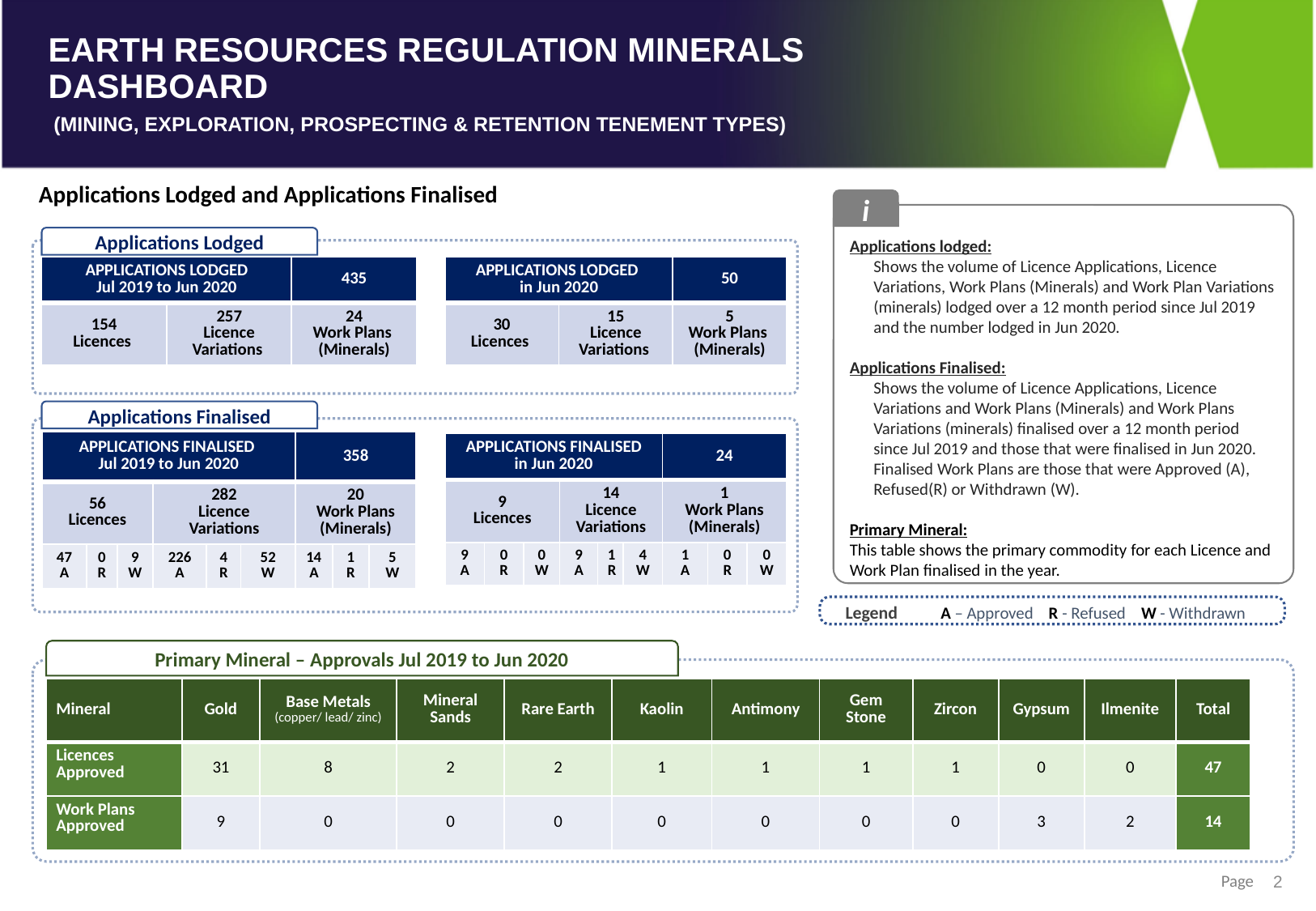

Applications Lodged and Applications Finalised
i

Applications lodged:
Shows the volume of Licence Applications, Licence Variations, Work Plans (Minerals) and Work Plan Variations (minerals) lodged over a 12 month period since Jul 2019 and the number lodged in Jun 2020.

Applications Finalised:
Shows the volume of Licence Applications, Licence Variations and Work Plans (Minerals) and Work Plans Variations (minerals) finalised over a 12 month period since Jul 2019 and those that were finalised in Jun 2020. Finalised Work Plans are those that were Approved (A), Refused(R) or Withdrawn (W).

Primary Mineral:
This table shows the primary commodity for each Licence and Work Plan finalised in the year.
Applications Lodged

| APPLICATIONS LODGED Jul 2019 to Jun 2020 |  | 435 |
| --- | --- | --- |
| 154 Licences | 257 Licence Variations | 24 Work Plans (Minerals) |
| APPLICATIONS LODGED in Jun 2020 |  | 50 |
| --- | --- | --- |
| 30 Licences | 15 Licence Variations | 5 Work Plans (Minerals) |
Applications Finalised

| APPLICATIONS FINALISED Jul 2019 to Jun 2020 |  |  |  |  |  | 358 |  |  |
| --- | --- | --- | --- | --- | --- | --- | --- | --- |
| 56 Licences |  |  | 282 Licence Variations |  |  | 20 Work Plans (Minerals) |  |  |
| 47 A | 0 R | 9 W | 226 A | 4 R | 52 W | 14 A | 1 R | 5 W |
| APPLICATIONS FINALISED in Jun 2020 |  |  |  |  |  | 24 |  |  |
| --- | --- | --- | --- | --- | --- | --- | --- | --- |
| 9 Licences |  |  | 14 Licence Variations |  |  | 1 Work Plans (Minerals) |  |  |
| 9 A | 0 R | 0 W | 9 A | 1 R | 4 W | 1 A | 0 R | 0 W |
Legend
A – Approved    R - Refused    W - Withdrawn

Primary Mineral – Approvals Jul 2019 to Jun 2020

| Mineral | Gold | Base Metals (copper/ lead/ zinc) | Mineral Sands | Rare Earth | Kaolin | Antimony | Gem Stone | Zircon | Gypsum | Ilmenite | Total |
| --- | --- | --- | --- | --- | --- | --- | --- | --- | --- | --- | --- |
| Licences Approved | 31 | 8 | 2 | 2 | 1 | 1 | 1 | 1 | 0 | 0 | 47 |
| Work Plans Approved | 9 | 0 | 0 | 0 | 0 | 0 | 0 | 0 | 3 | 2 | 14 |
2